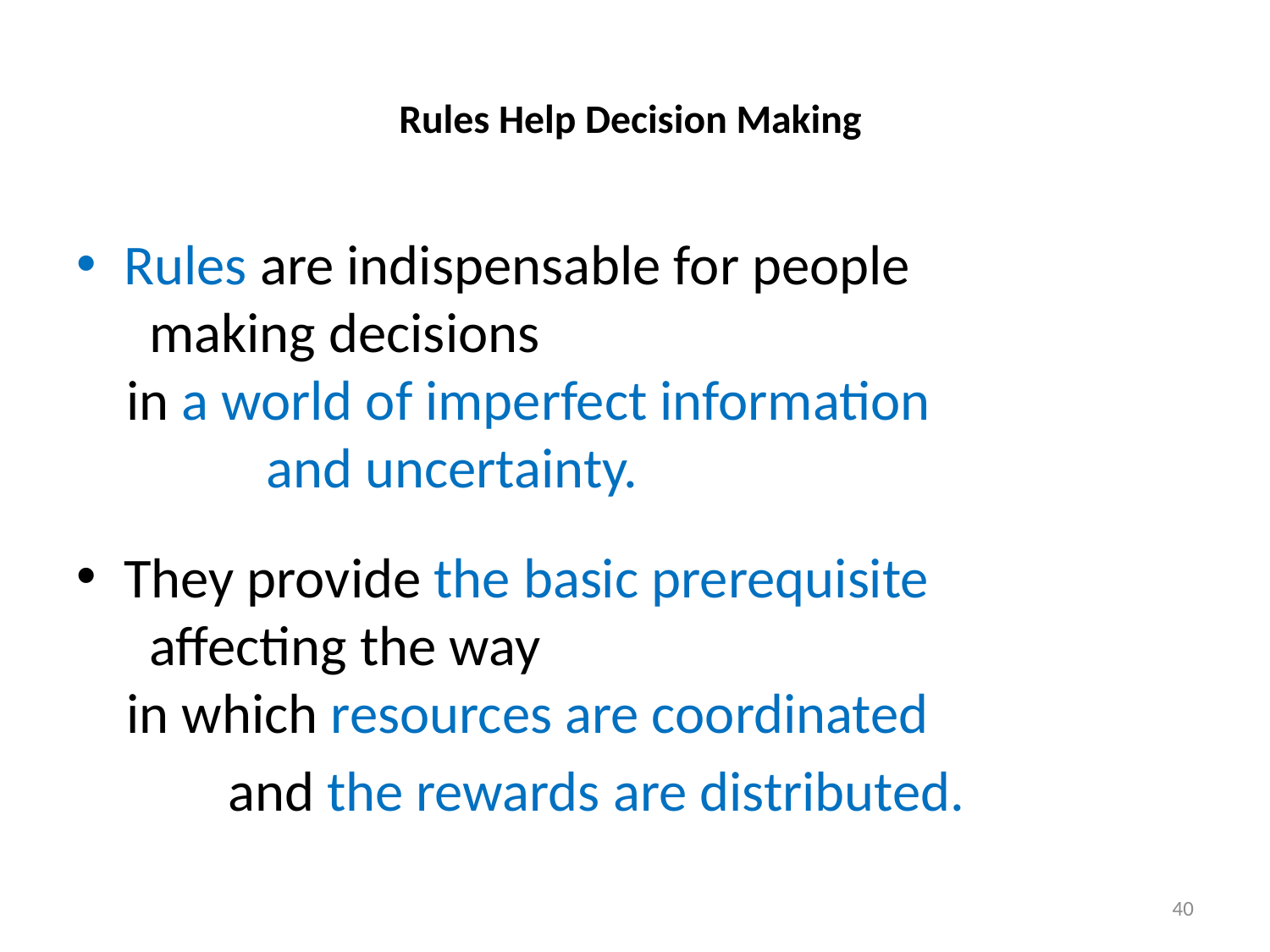

# Rules Help Decision Making
Rules are indispensable for people                         making decisions
in a world of imperfect information                                and uncertainty.
They provide the basic prerequisite                       affecting the way
in which resources are coordinated
        and the rewards are distributed.

40